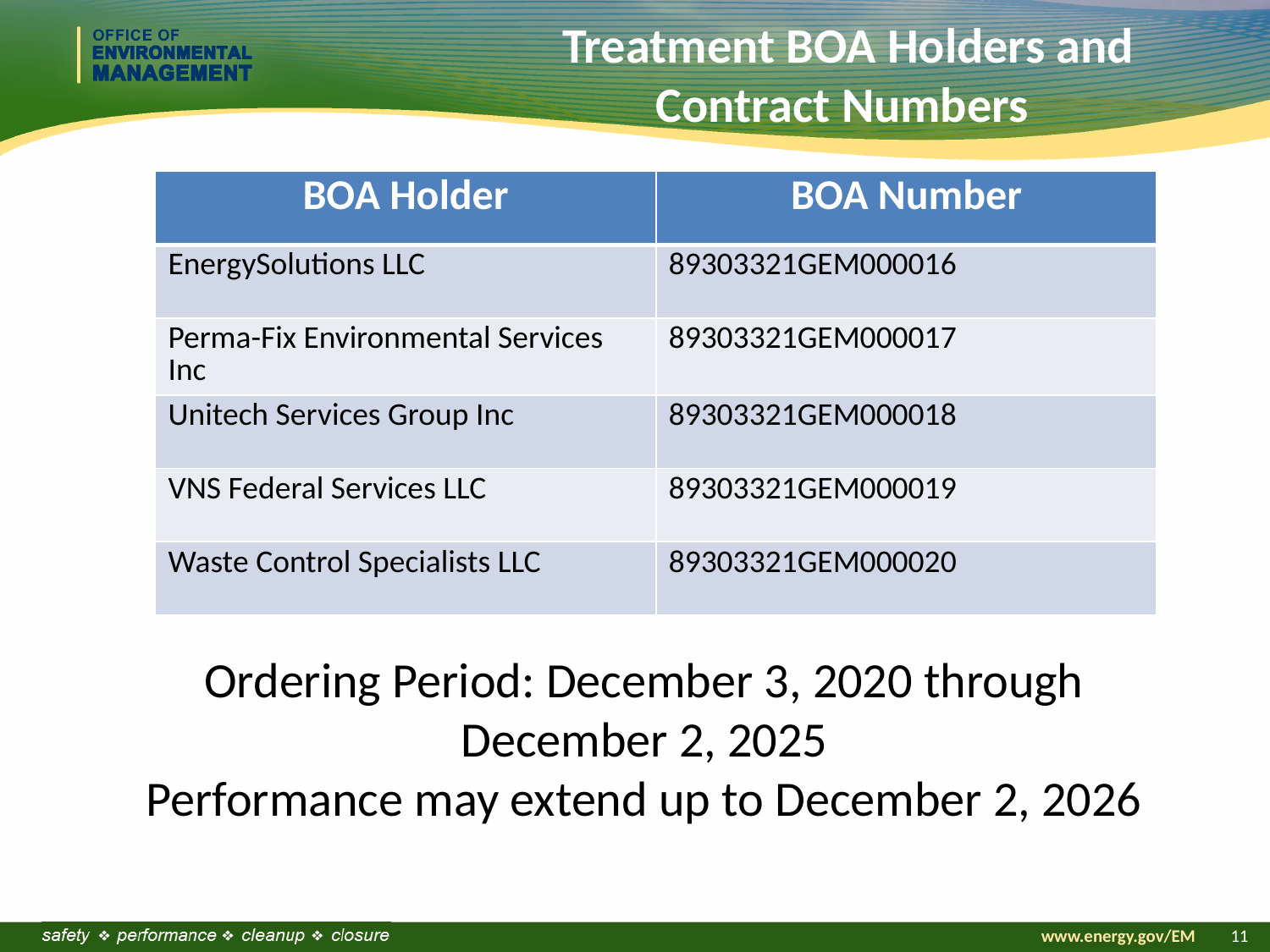

# Treatment BOA Holders and Contract Numbers
| BOA Holder | BOA Number |
| --- | --- |
| EnergySolutions LLC | 89303321GEM000016 |
| Perma-Fix Environmental Services Inc | 89303321GEM000017 |
| Unitech Services Group Inc | 89303321GEM000018 |
| VNS Federal Services LLC | 89303321GEM000019 |
| Waste Control Specialists LLC | 89303321GEM000020 |
Ordering Period: December 3, 2020 through December 2, 2025
Performance may extend up to December 2, 2026